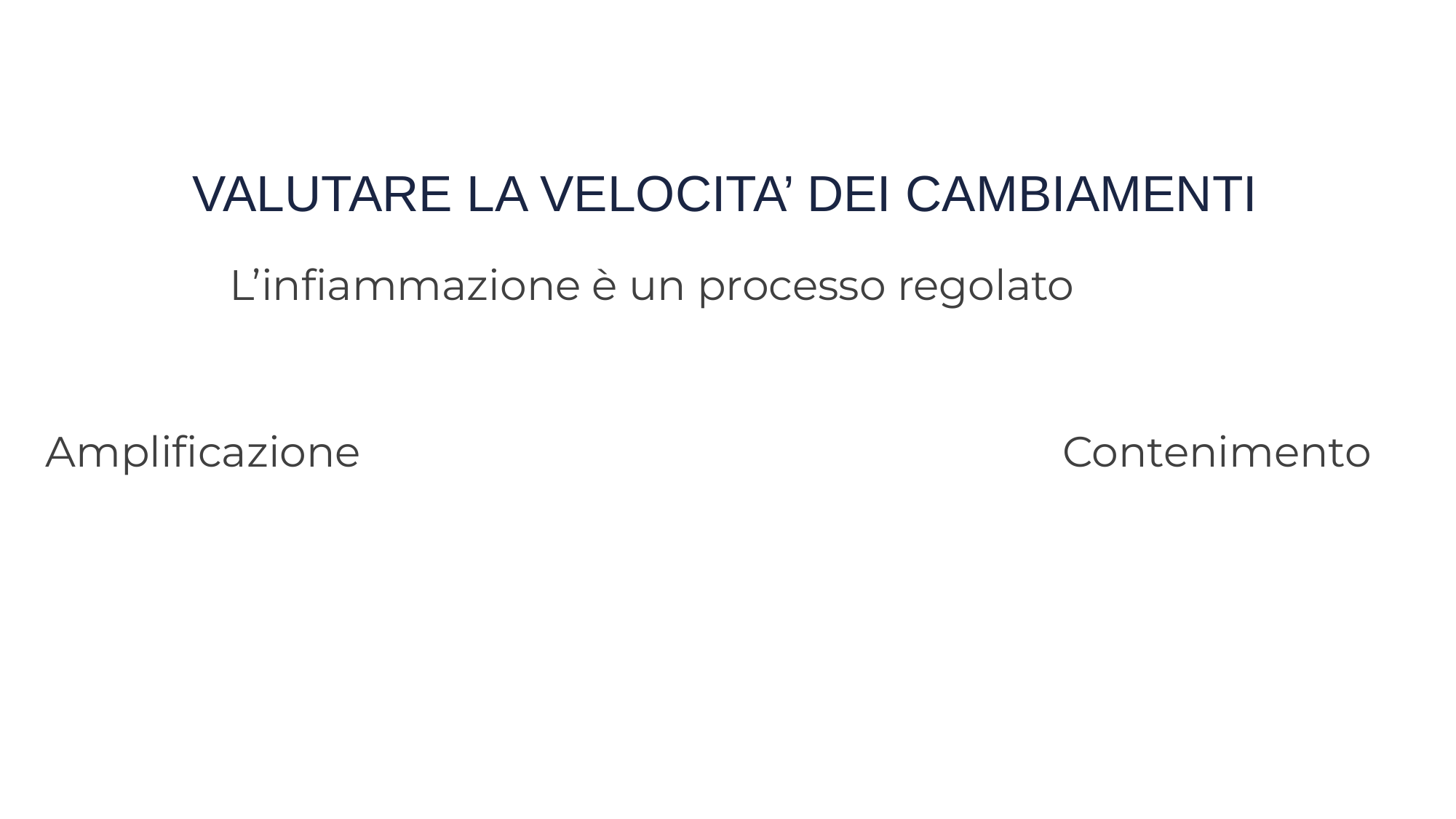

# VALUTARE LA VELOCITA’ DEI CAMBIAMENTI
L’infiammazione è un processo regolato
Amplificazione
Contenimento